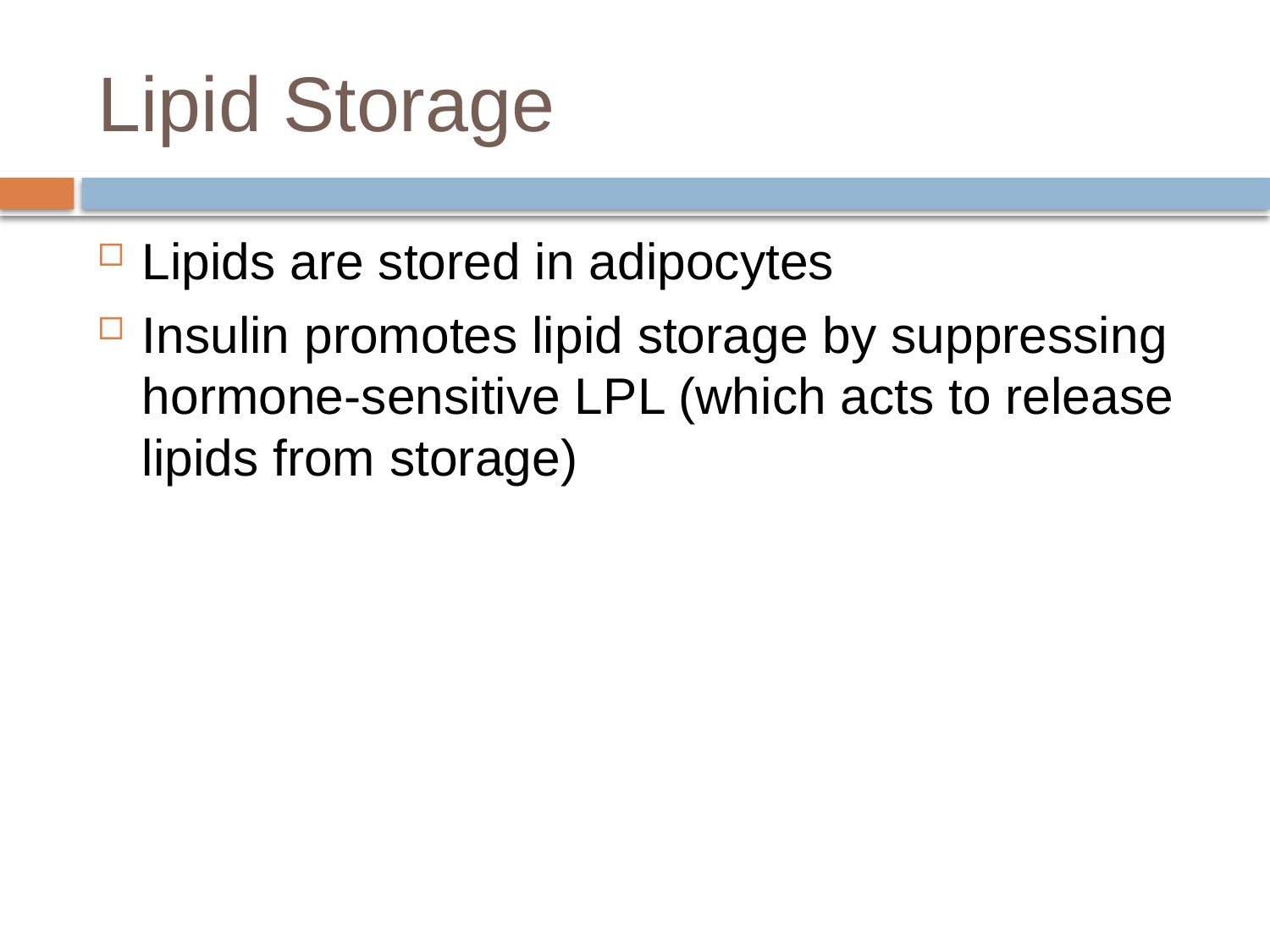

# Lipid Storage
Lipids are stored in adipocytes
Insulin promotes lipid storage by suppressing hormone-sensitive LPL (which acts to release lipids from storage)